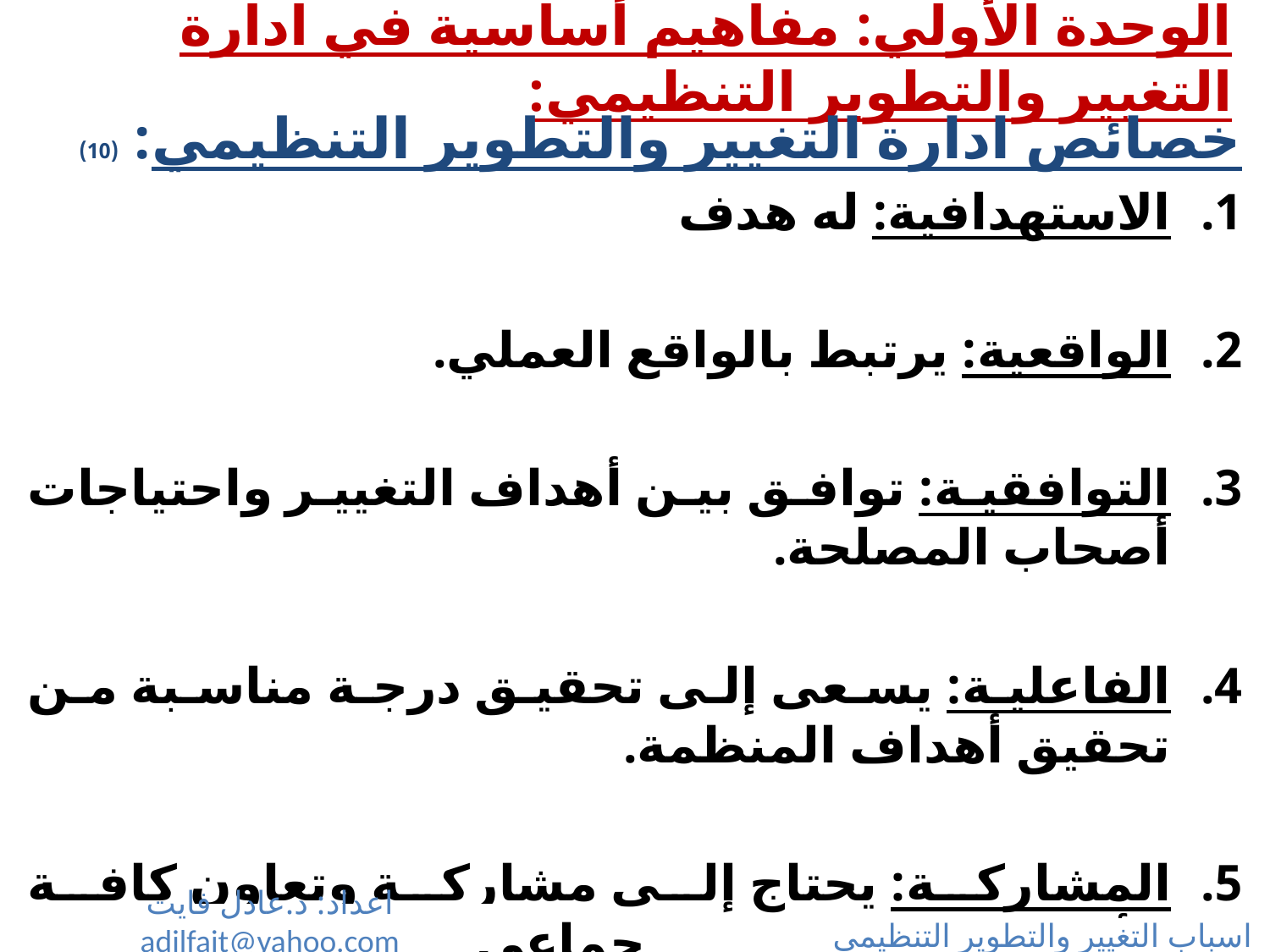

# الوحدة الأولي: مفاهيم أساسية في ادارة التغيير والتطوير التنظيمي:
خصائص ادارة التغيير والتطوير التنظيمي: (10)
الاستهدافية: له هدف

الواقعية: يرتبط بالواقع العملي.

التوافقية: توافق بين أهداف التغيير واحتياجات أصحاب المصلحة.

الفاعلية: يسعى إلى تحقيق درجة مناسبة من تحقيق أهداف المنظمة.

المشاركة: يحتاج إلى مشاركة وتعاون كافة الأطراف وليكون عمل جماعي.
اعداد: د.عادل فايت adilfait@yahoo.com
اسباب التغيير والتطوير التنظيمي